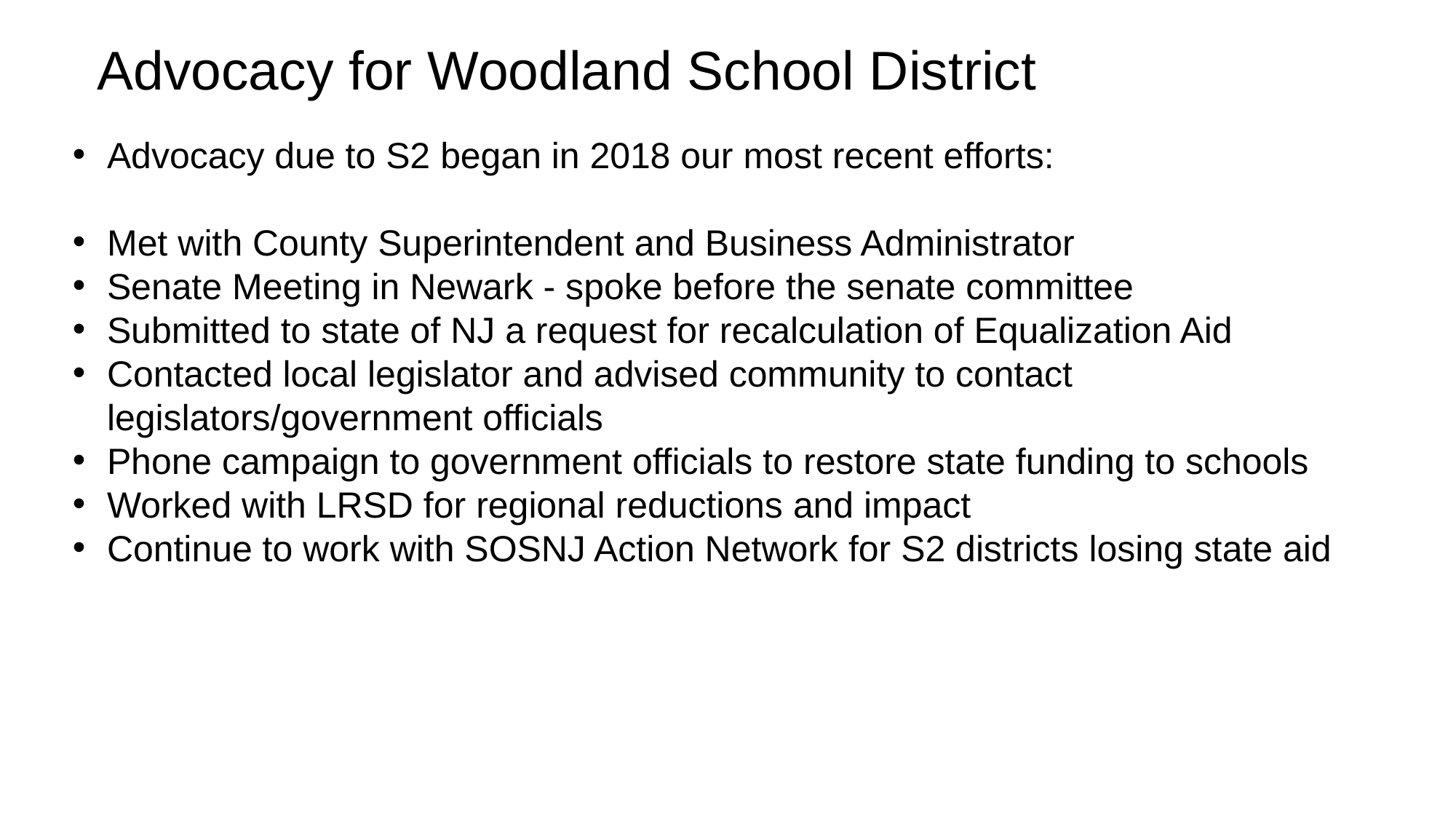

ADD A FOOTER
4/24/2024
7
Advocacy for Woodland School District
Advocacy due to S2 began in 2018 our most recent efforts:

Met with County Superintendent and Business Administrator
Senate Meeting in Newark - spoke before the senate committee
Submitted to state of NJ a request for recalculation of Equalization Aid
Contacted local legislator and advised community to contact legislators/government officials
Phone campaign to government officials to restore state funding to schools
Worked with LRSD for regional reductions and impact
Continue to work with SOSNJ Action Network for S2 districts losing state aid